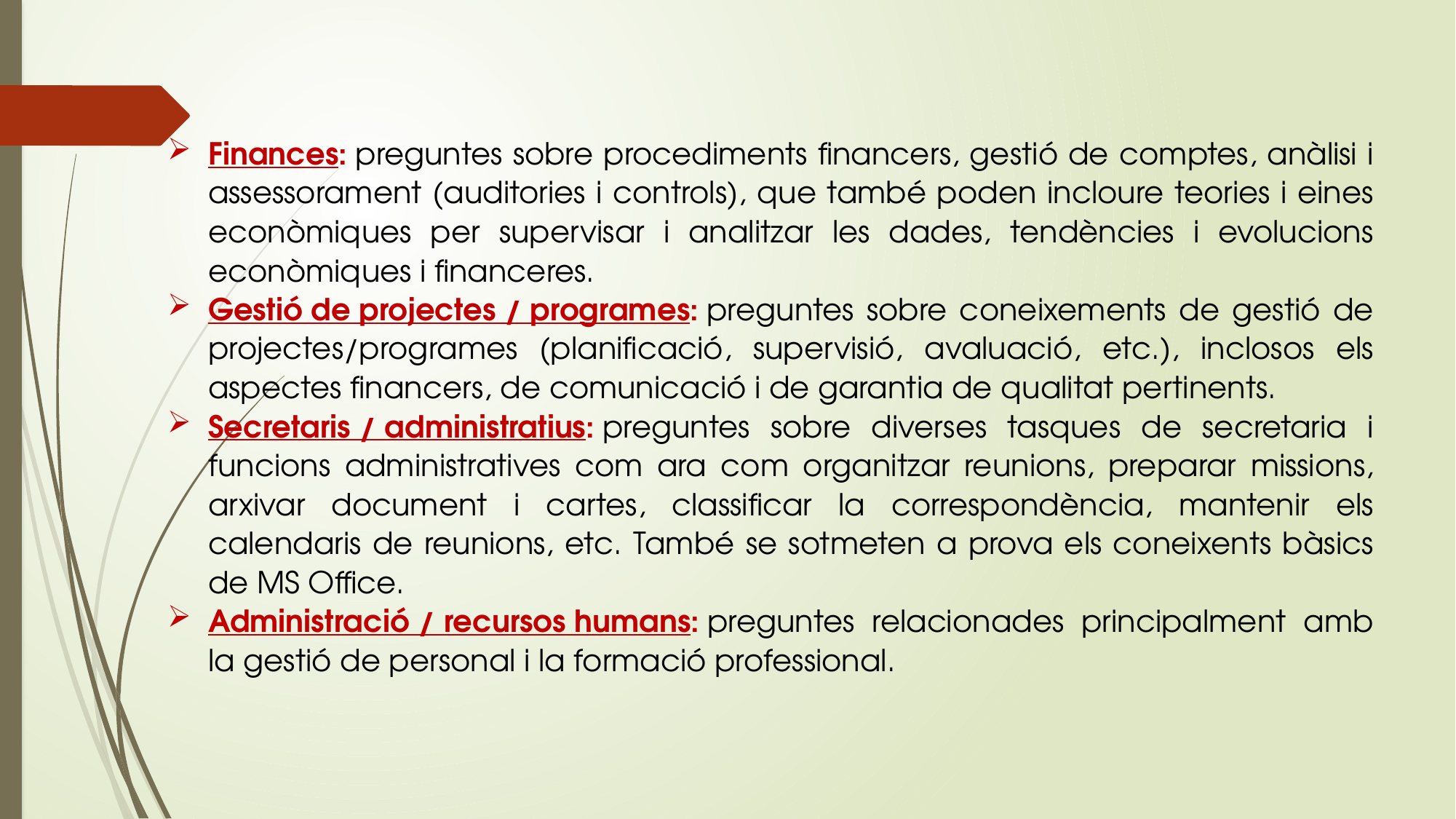

Finances: preguntes sobre procediments financers, gestió de comptes, anàlisi i assessorament (auditories i controls), que també poden incloure teories i eines econòmiques per supervisar i analitzar les dades, tendències i evolucions econòmiques i financeres.
Gestió de projectes / programes: preguntes sobre coneixements de gestió de projectes/programes (planificació, supervisió, avaluació, etc.), inclosos els aspectes financers, de comunicació i de garantia de qualitat pertinents.
Secretaris / administratius: preguntes sobre diverses tasques de secretaria i funcions administratives com ara com organitzar reunions, preparar missions, arxivar document i cartes, classificar la correspondència, mantenir els calendaris de reunions, etc. També se sotmeten a prova els coneixents bàsics de MS Office.
Administració / recursos humans: preguntes relacionades principalment amb la gestió de personal i la formació professional.